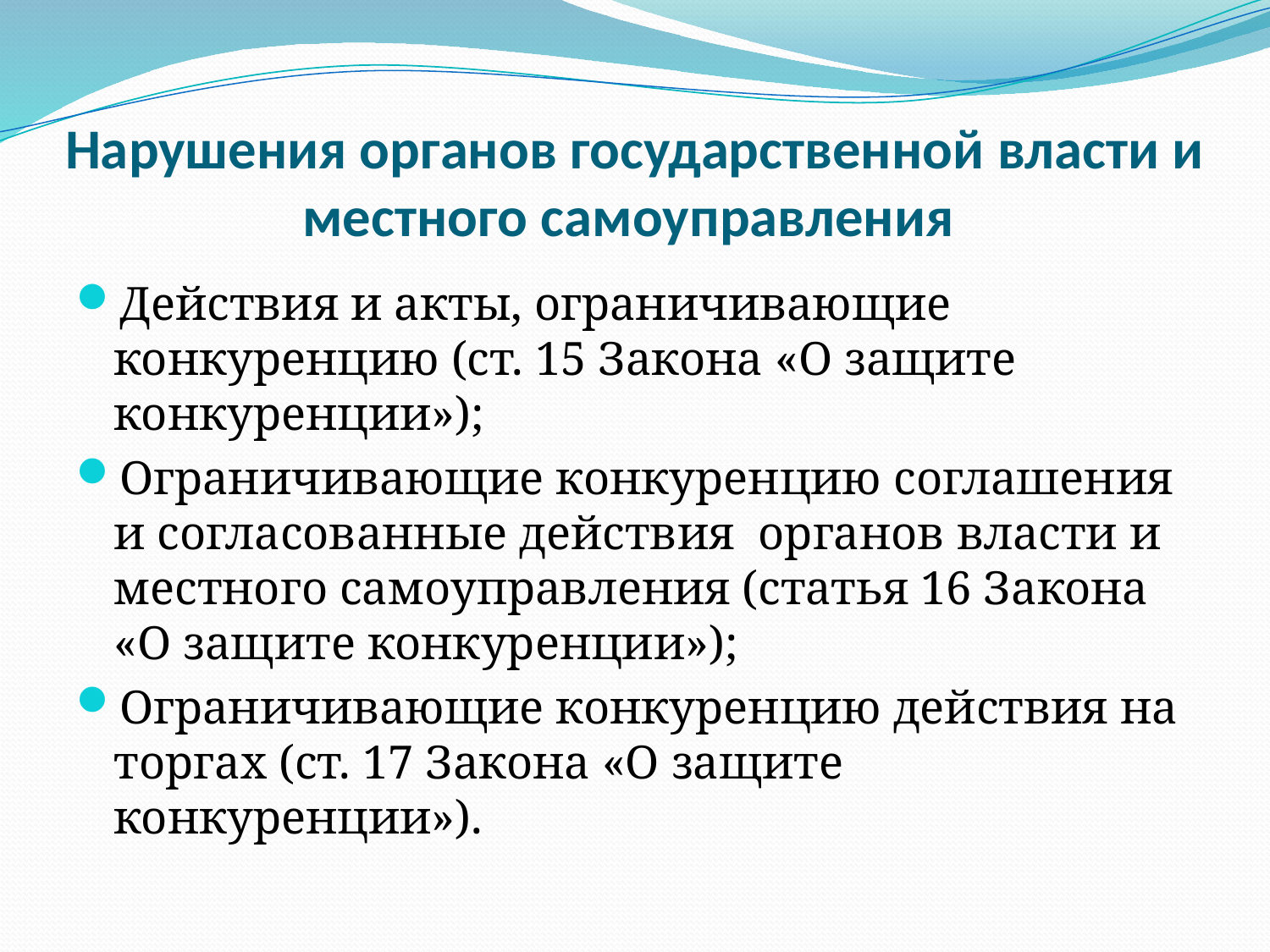

# Нарушения органов государственной власти и местного самоуправления
Действия и акты, ограничивающие конкуренцию (ст. 15 Закона «О защите конкуренции»);
Ограничивающие конкуренцию соглашения и согласованные действия  органов власти и местного самоуправления (статья 16 Закона «О защите конкуренции»);
Ограничивающие конкуренцию действия на торгах (ст. 17 Закона «О защите конкуренции»).